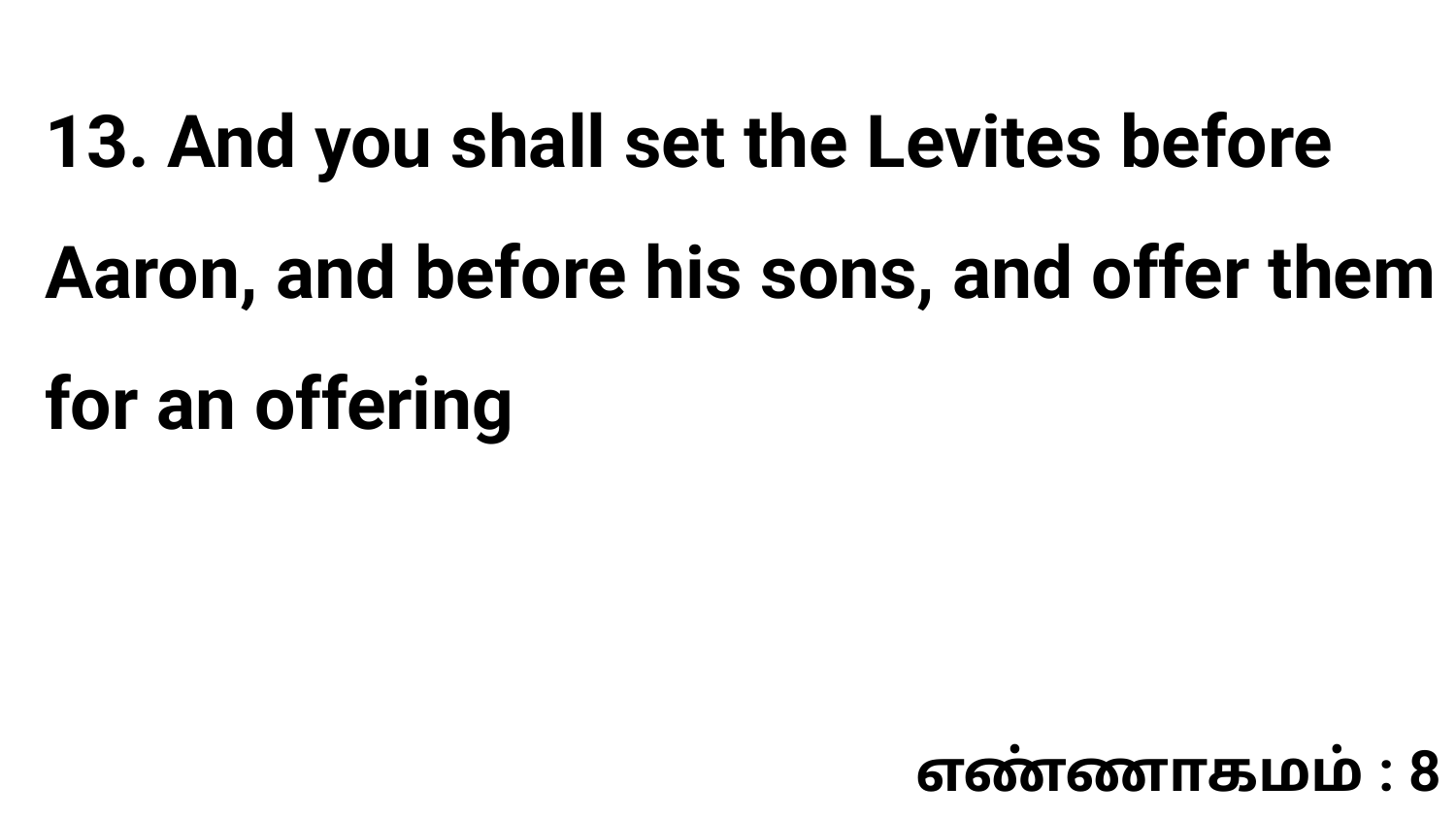

13. And you shall set the Levites before Aaron, and before his sons, and offer them for an offering
எண்ணாகமம் : 8